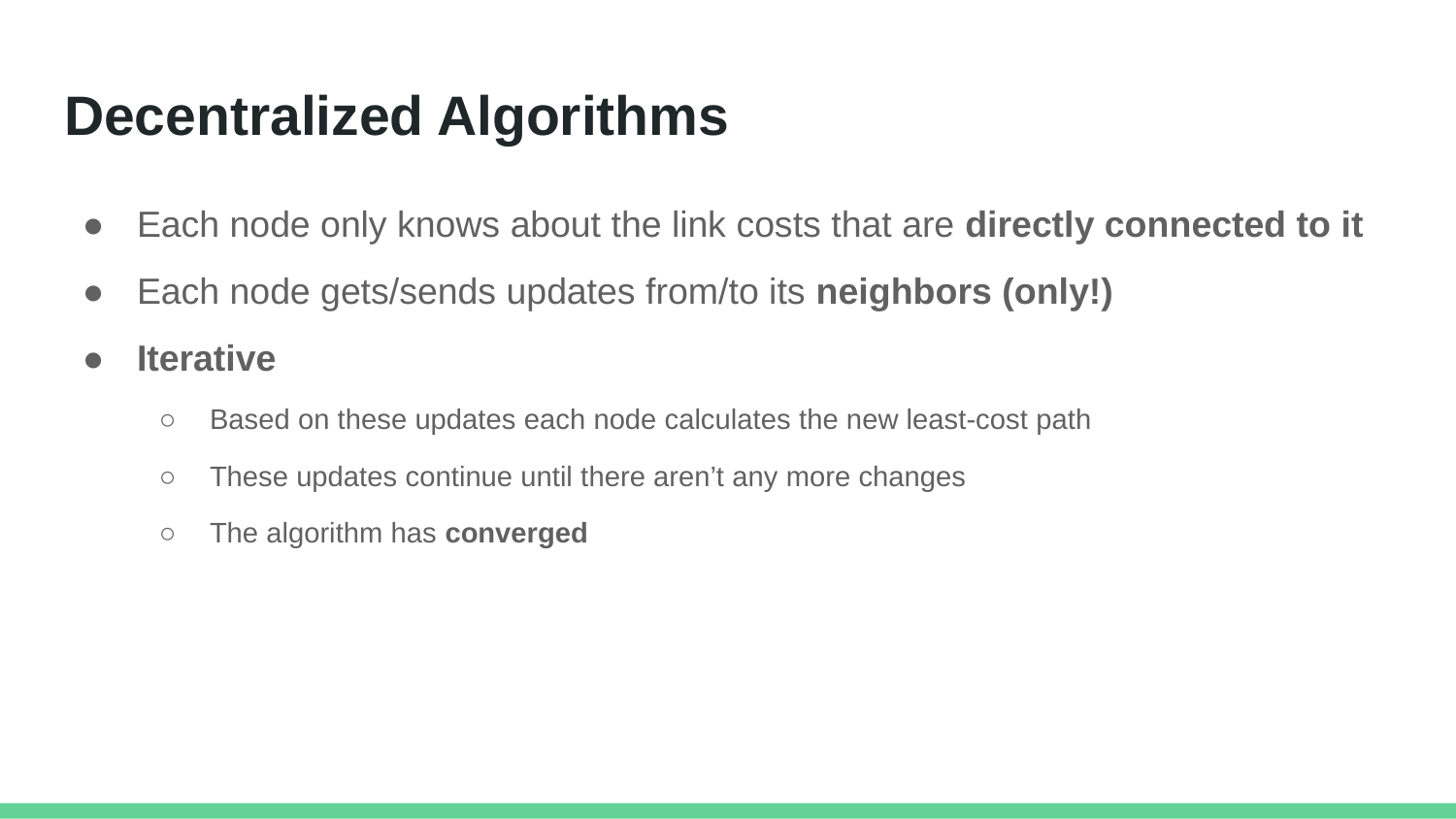

# Decentralized Algorithms
Each node only knows about the link costs that are directly connected to it
Each node gets/sends updates from/to its neighbors (only!)
Iterative
Based on these updates each node calculates the new least-cost path
These updates continue until there aren’t any more changes
The algorithm has converged